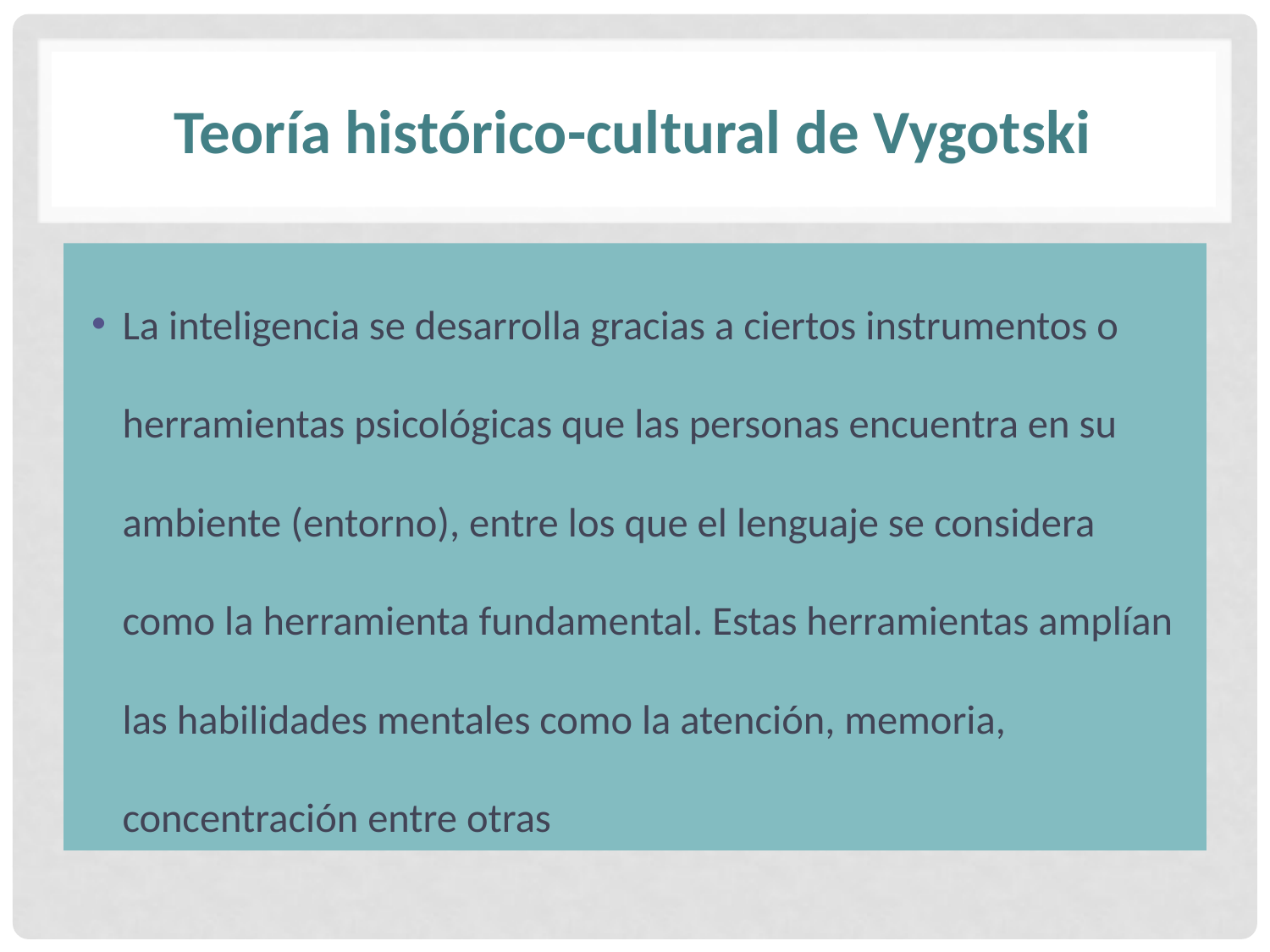

# Teoría histórico-cultural de Vygotski
La inteligencia se desarrolla gracias a ciertos instrumentos o herramientas psicológicas que las personas encuentra en su ambiente (entorno), entre los que el lenguaje se considera como la herramienta fundamental. Estas herramientas amplían las habilidades mentales como la atención, memoria, concentración entre otras